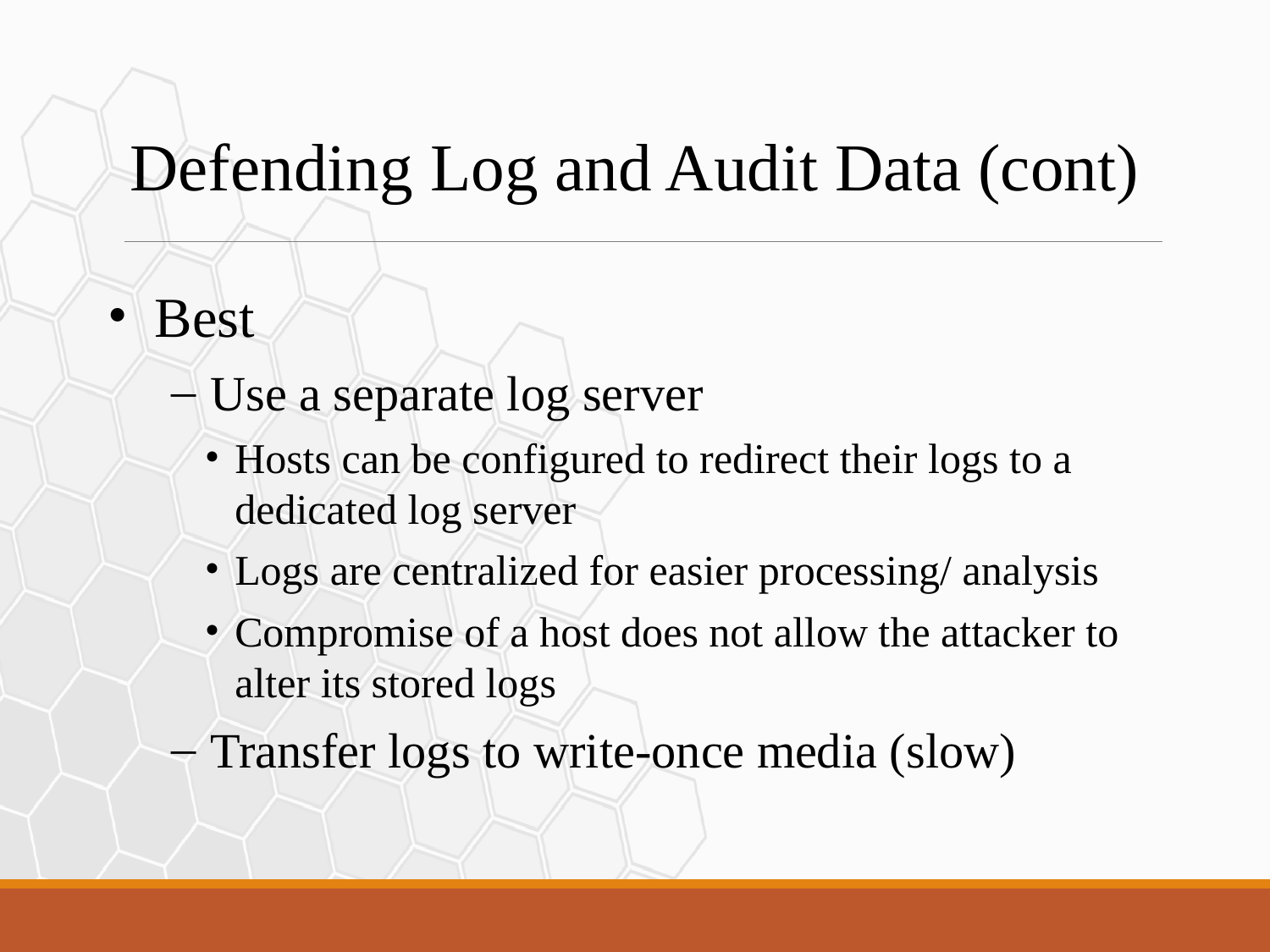

Defending Log and Audit Data (cont)
Best
Use a separate log server
Hosts can be configured to redirect their logs to a dedicated log server
Logs are centralized for easier processing/ analysis
Compromise of a host does not allow the attacker to alter its stored logs
Transfer logs to write-once media (slow)